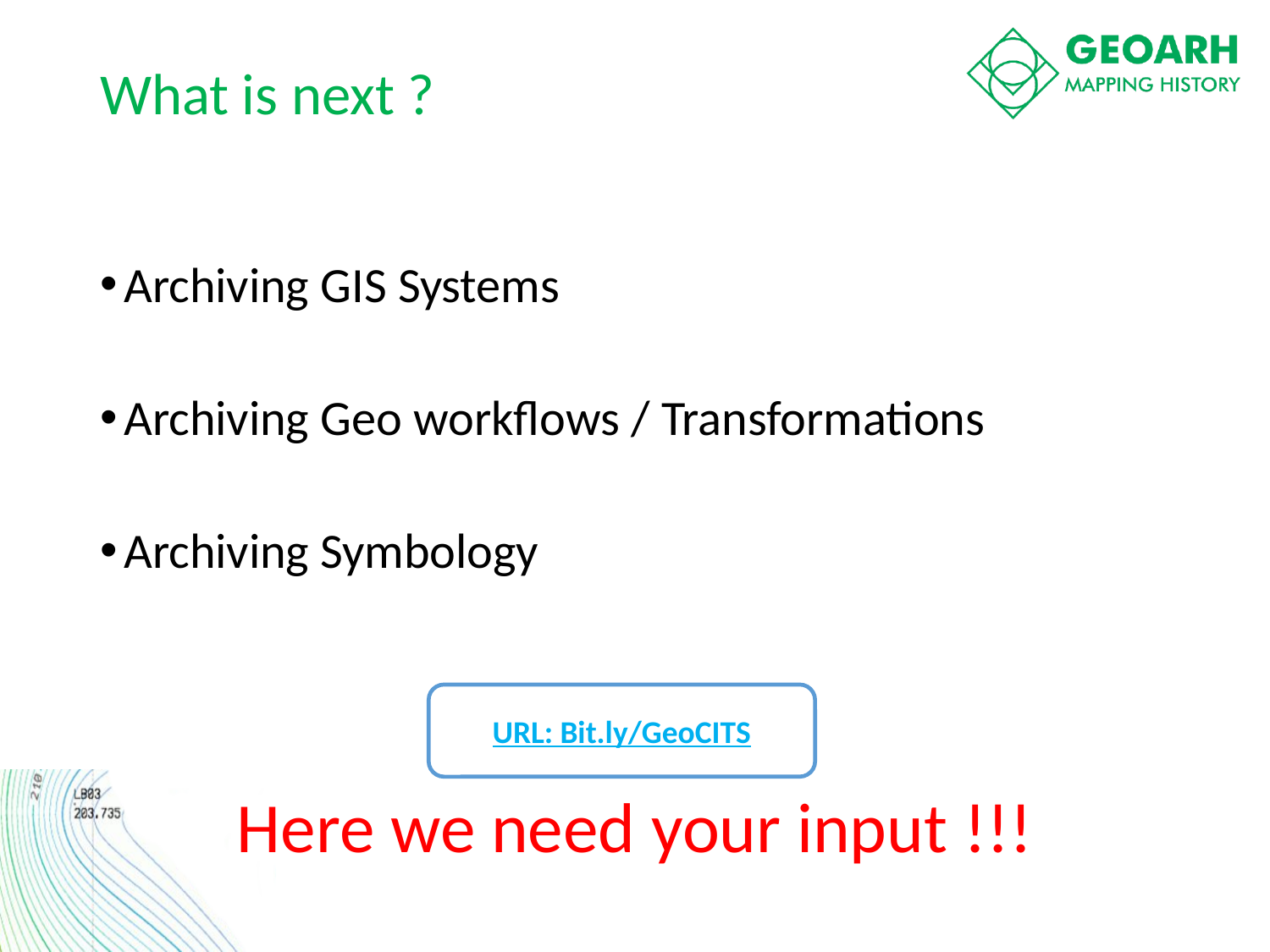

#
What is next ?
Archiving GIS Systems

Archiving Geo workflows / Transformations

Archiving Symbology

Here we need your input !!!
URL: Bit.ly/GeoCITS